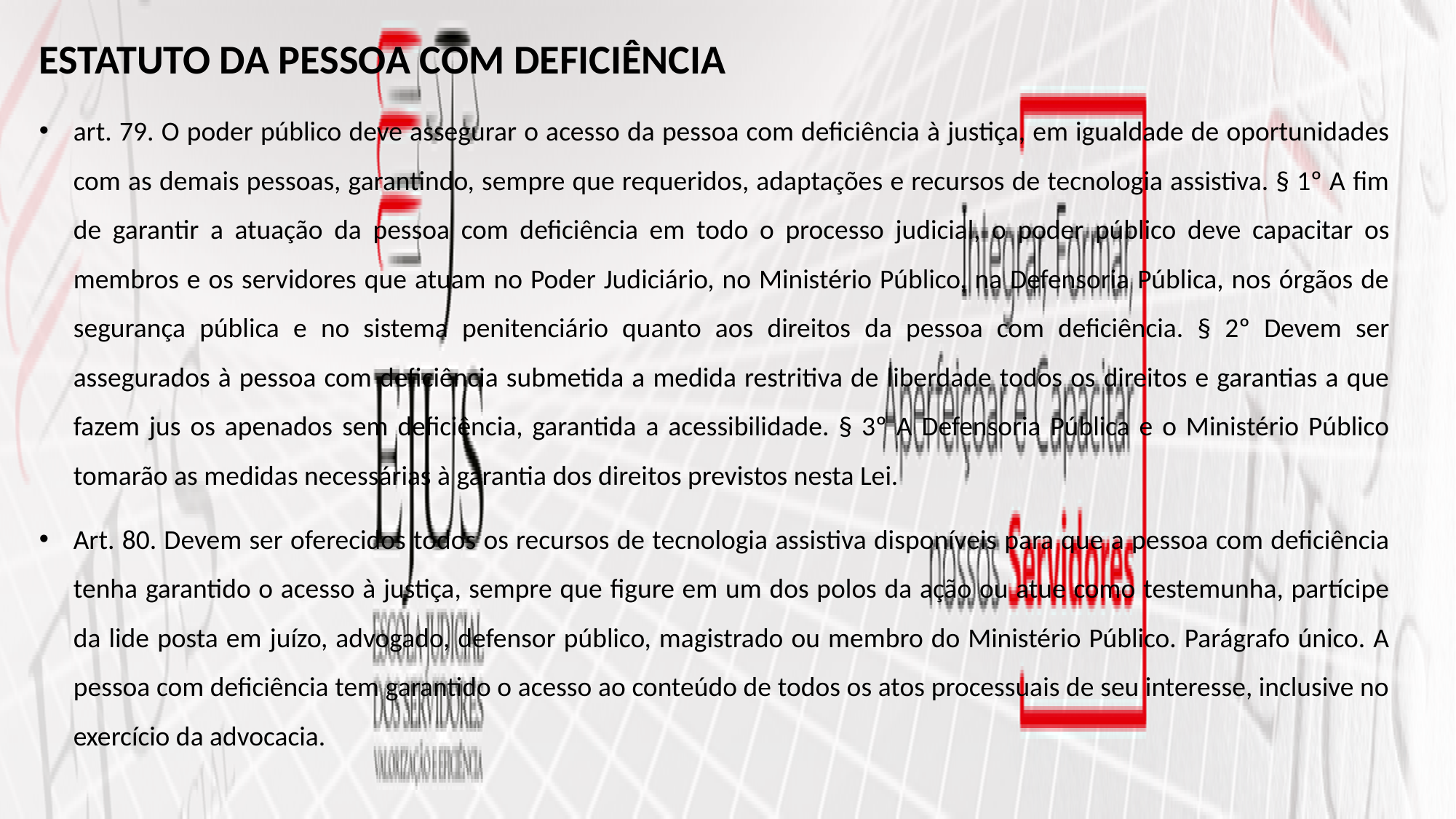

ESTATUTO DA PESSOA COM DEFICIÊNCIA
art. 79. O poder público deve assegurar o acesso da pessoa com deficiência à justiça, em igualdade de oportunidades com as demais pessoas, garantindo, sempre que requeridos, adaptações e recursos de tecnologia assistiva. § 1º A fim de garantir a atuação da pessoa com deficiência em todo o processo judicial, o poder público deve capacitar os membros e os servidores que atuam no Poder Judiciário, no Ministério Público, na Defensoria Pública, nos órgãos de segurança pública e no sistema penitenciário quanto aos direitos da pessoa com deficiência. § 2º Devem ser assegurados à pessoa com deficiência submetida a medida restritiva de liberdade todos os direitos e garantias a que fazem jus os apenados sem deficiência, garantida a acessibilidade. § 3º A Defensoria Pública e o Ministério Público tomarão as medidas necessárias à garantia dos direitos previstos nesta Lei.
Art. 80. Devem ser oferecidos todos os recursos de tecnologia assistiva disponíveis para que a pessoa com deficiência tenha garantido o acesso à justiça, sempre que figure em um dos polos da ação ou atue como testemunha, partícipe da lide posta em juízo, advogado, defensor público, magistrado ou membro do Ministério Público. Parágrafo único. A pessoa com deficiência tem garantido o acesso ao conteúdo de todos os atos processuais de seu interesse, inclusive no exercício da advocacia.